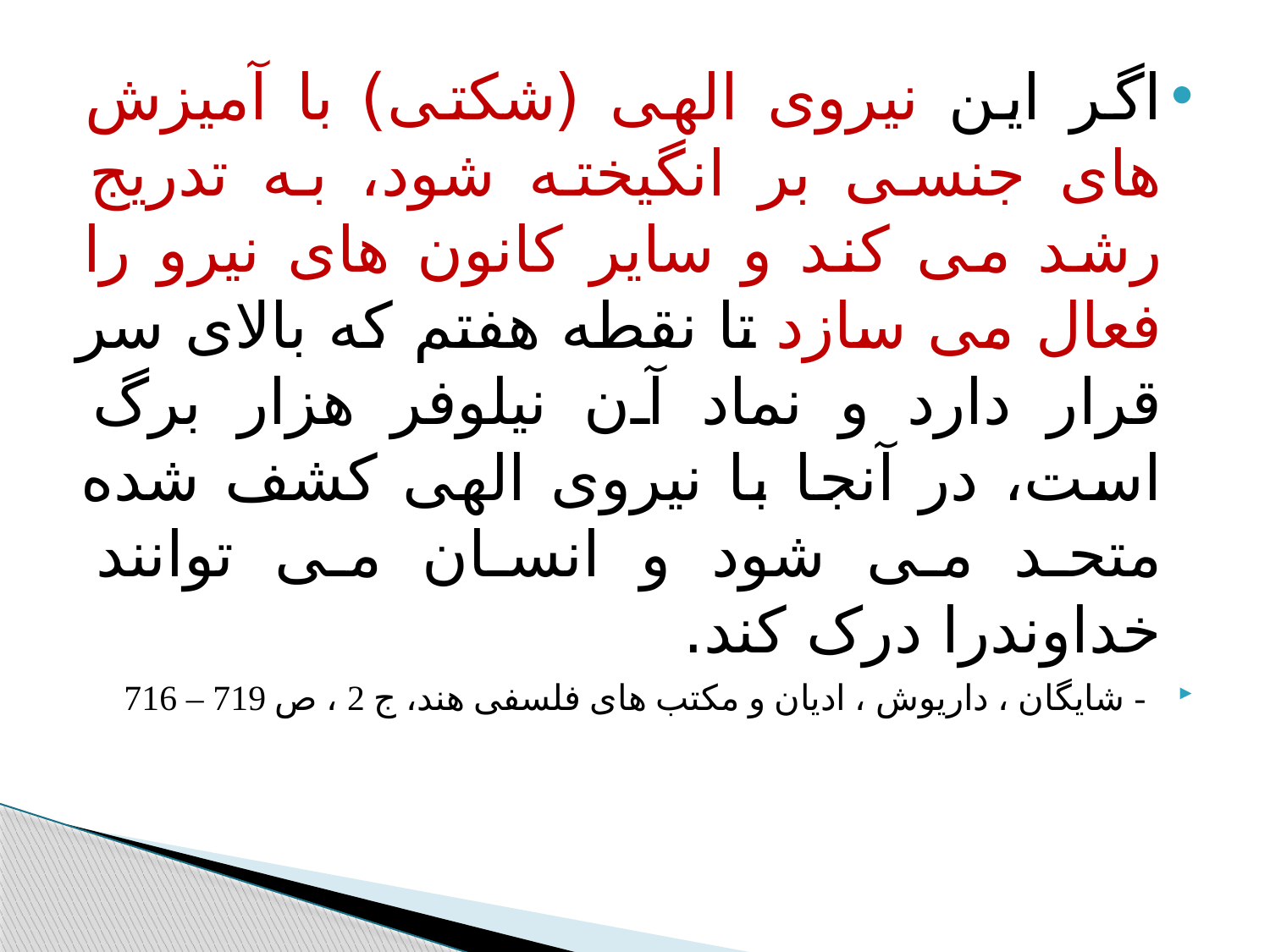

#
اگر این نیروی الهی (شکتی) با آمیزش های جنسی بر انگیخته شود، به تدریج رشد می کند و سایر کانون های نیرو را فعال می سازد تا نقطه هفتم که بالای سر قرار دارد و نماد آن نیلوفر هزار برگ است، در آنجا با نیروی الهی کشف شده متحد می شود و انسان می توانند خداوندرا درک کند.
- شایگان ، داریوش ، ادیان و مکتب های فلسفی هند، ج 2 ، ص 719 – 716